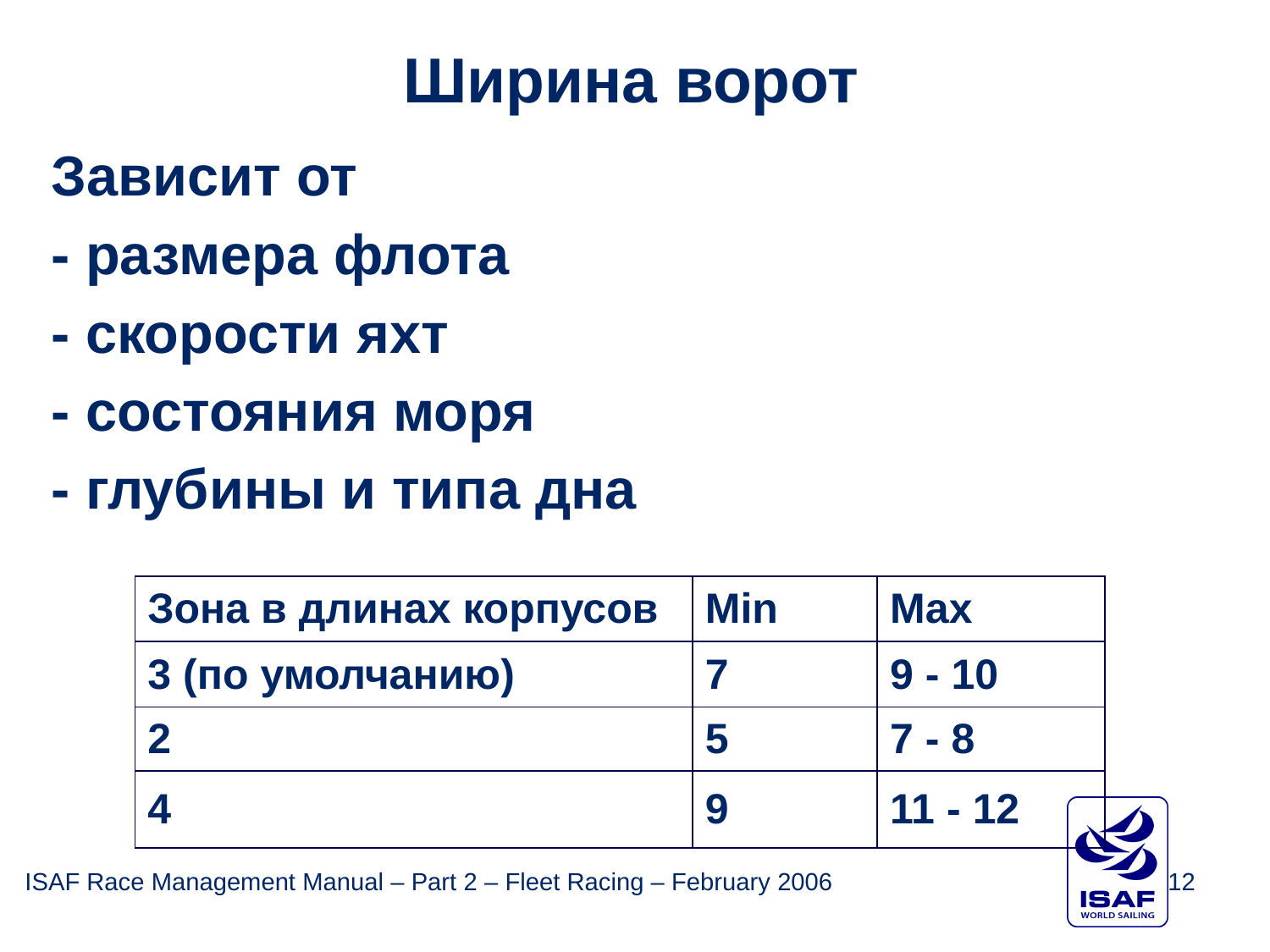

Ширина ворот
Зависит от
- размера флота
- скорости яхт
- состояния моря
- глубины и типа дна
| Зона в длинах корпусов | Min | Max |
| --- | --- | --- |
| 3 (по умолчанию) | 7 | 9 - 10 |
| 2 | 5 | 7 - 8 |
| 4 | 9 | 11 - 12 |